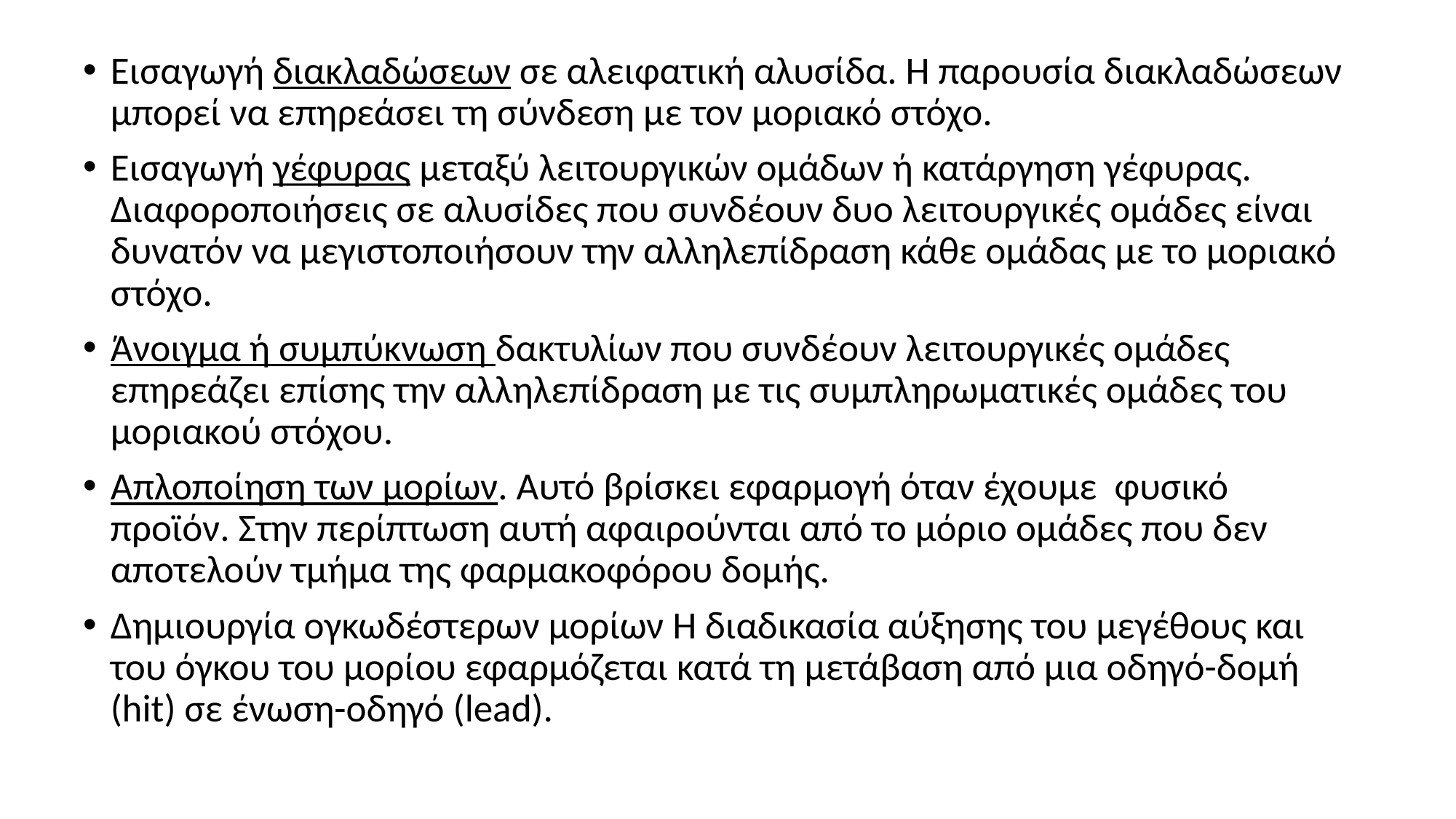

Εισαγωγή διακλαδώσεων σε αλειφατική αλυσίδα. Η παρουσία διακλαδώσεων μπορεί να επηρεάσει τη σύνδεση με τον μοριακό στόχο.
Εισαγωγή γέφυρας μεταξύ λειτουργικών ομάδων ή κατάργηση γέφυρας. Διαφοροποιήσεις σε αλυσίδες που συνδέουν δυο λειτουργικές ομάδες είναι δυνατόν να μεγιστοποιήσουν την αλληλεπίδραση κάθε ομάδας με το μοριακό στόχο.
Άνοιγμα ή συμπύκνωση δακτυλίων που συνδέουν λειτουργικές ομάδες επηρεάζει επίσης την αλληλεπίδραση με τις συμπληρωματικές ομάδες του μοριακού στόχου.
Απλοποίηση των μορίων. Αυτό βρίσκει εφαρμογή όταν έχουμε  φυσικό προϊόν. Στην περίπτωση αυτή αφαιρούνται από το μόριο ομάδες που δεν αποτελούν τμήμα της φαρμακοφόρου δομής.
Δημιουργία ογκωδέστερων μορίων Η διαδικασία αύξησης του μεγέθους και του όγκου του μορίου εφαρμόζεται κατά τη μετάβαση από μια οδηγό-δομή (hit) σε ένωση-οδηγό (lead).